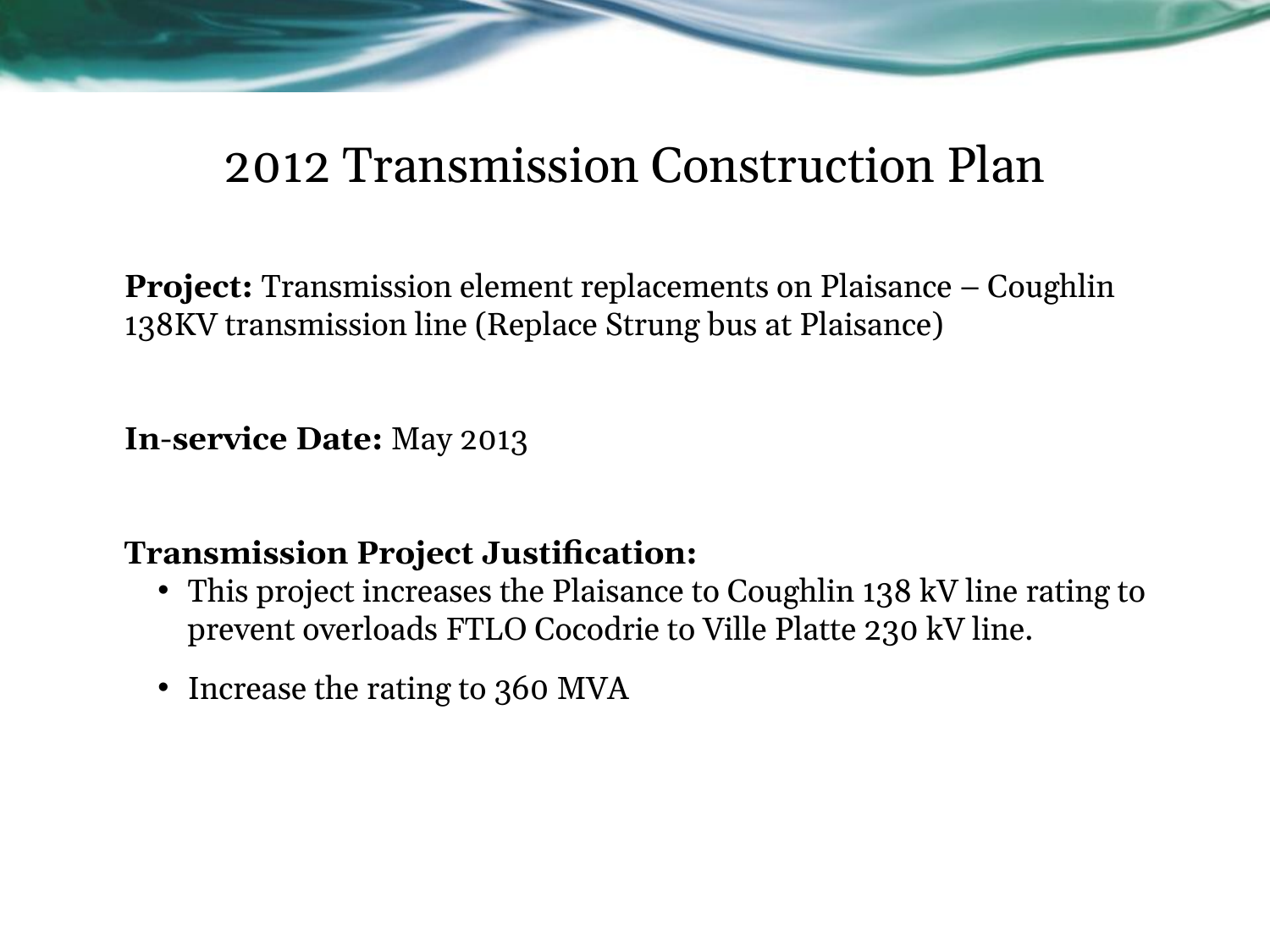

# 2012 Transmission Construction Plan
Project: Transmission element replacements on Plaisance – Coughlin 	138KV transmission line (Replace Strung bus at Plaisance)

In-service Date: May 2013

Transmission Project Justification:
This project increases the Plaisance to Coughlin 138 kV line rating to prevent overloads FTLO Cocodrie to Ville Platte 230 kV line.

Increase the rating to 360 MVA